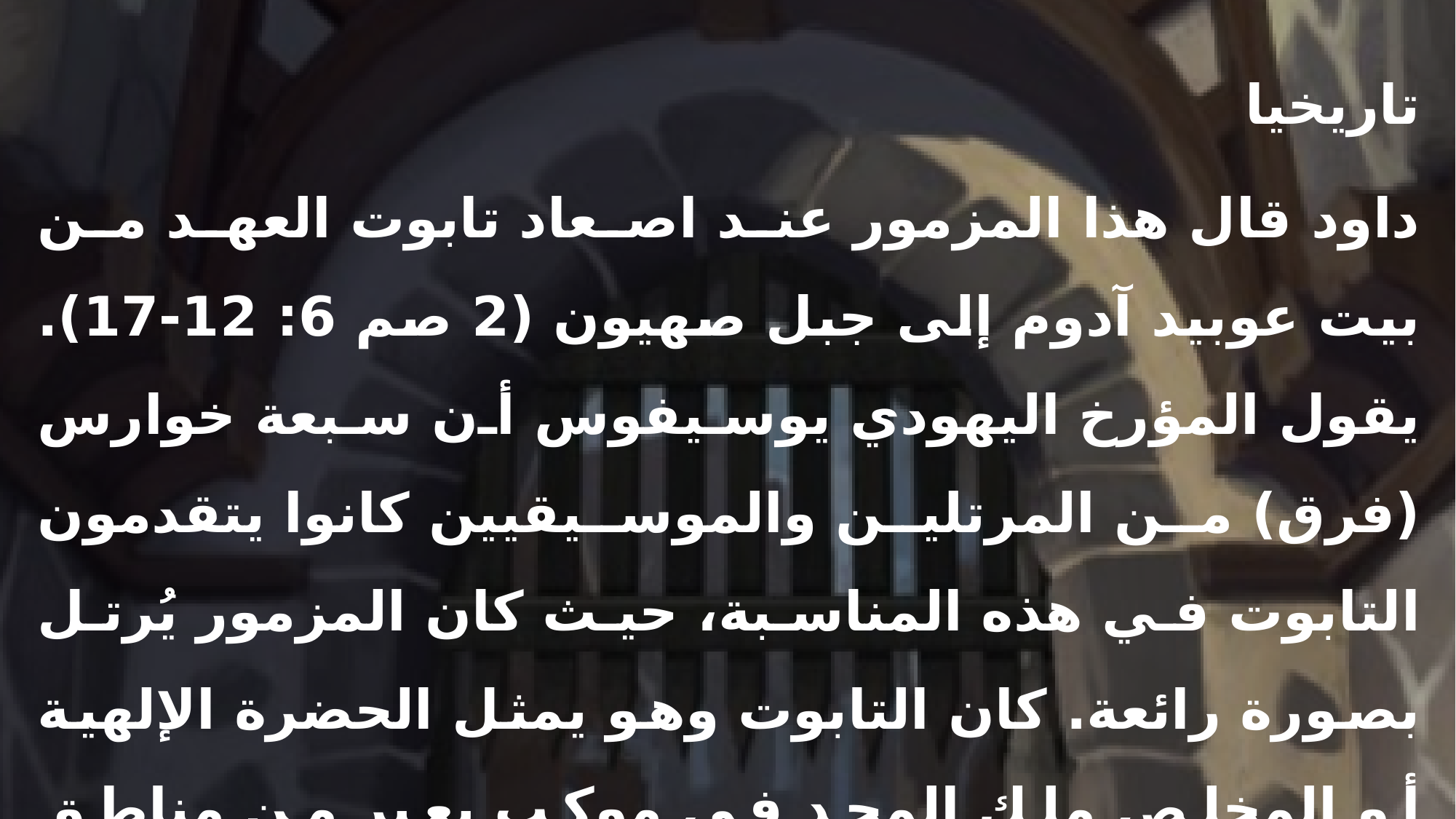

تاريخيا
داود قال هذا المزمور عند اصعاد تابوت العهد من بيت عوبيد آدوم إلى جبل صهيون (2 صم 6: 12-17). يقول المؤرخ اليهودي يوسيفوس أن سبعة خوارس (فرق) من المرتلين والموسيقيين كانوا يتقدمون التابوت في هذه المناسبة، حيث كان المزمور يُرتل بصورة رائعة. كان التابوت وهو يمثل الحضرة الإلهية أو المخلص ملك المجد في موكب يعبر من مناطق نفوذ الملك ليرتفع إلى مدينة الله المقدسة على قمم الجبال العالية.